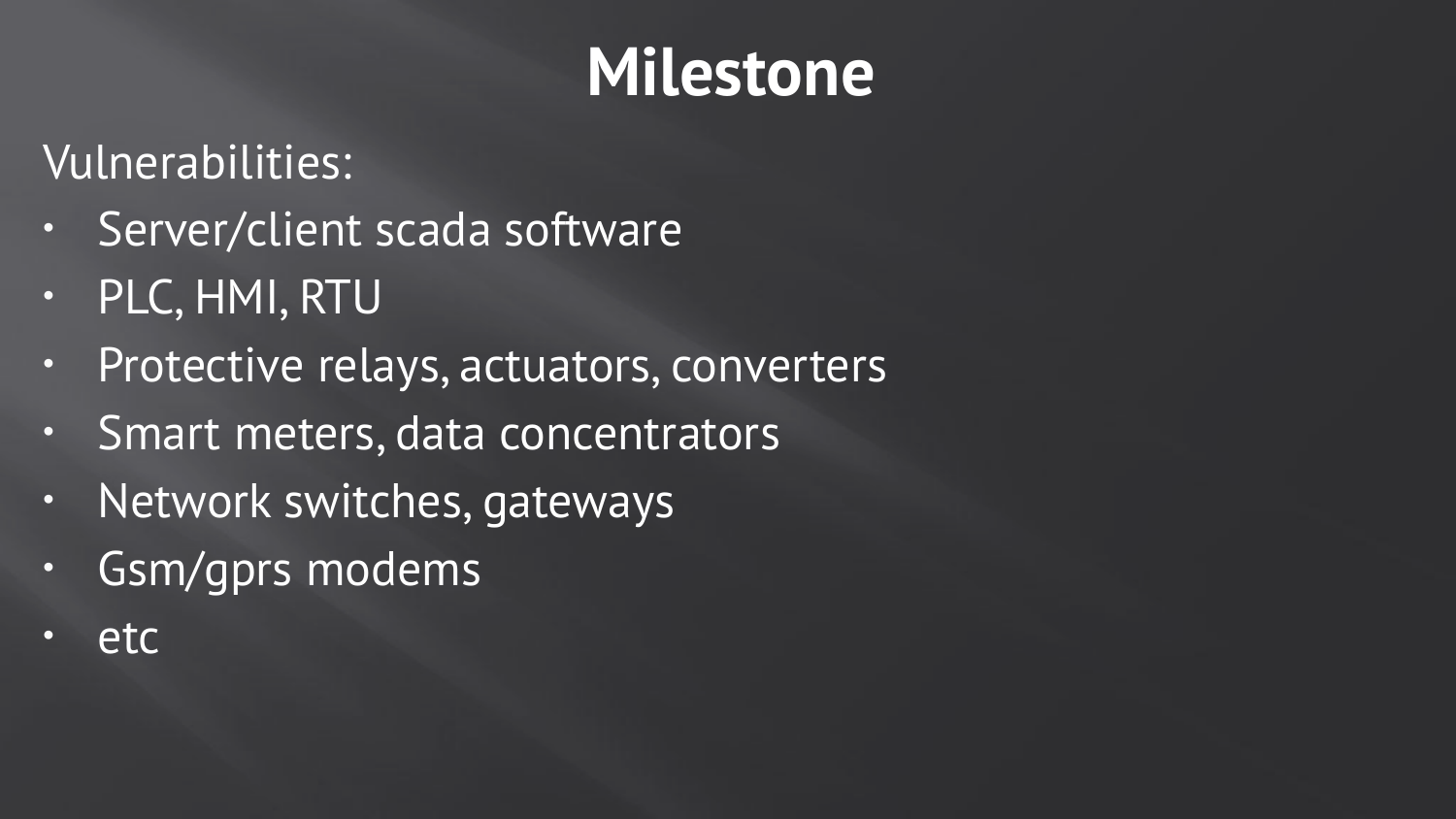

# Milestone
Vulnerabilities:
Server/client scada software
PLC, HMI, RTU
Protective relays, actuators, converters
Smart meters, data concentrators
Network switches, gateways
Gsm/gprs modems
etc